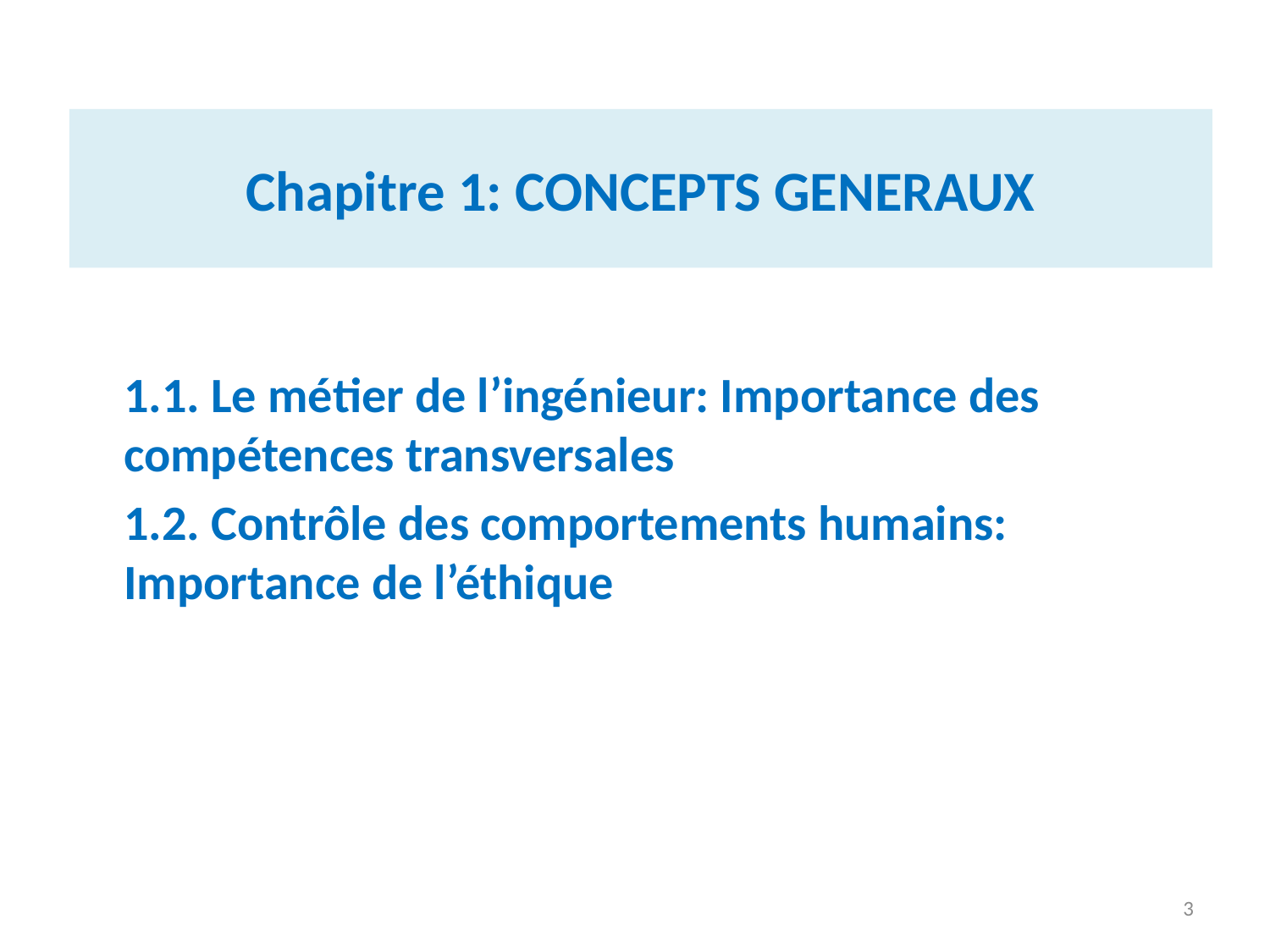

Chapitre 1: CONCEPTS GENERAUX
	1.1. Le métier de l’ingénieur: Importance des compétences transversales
	1.2. Contrôle des comportements humains: Importance de l’éthique

3